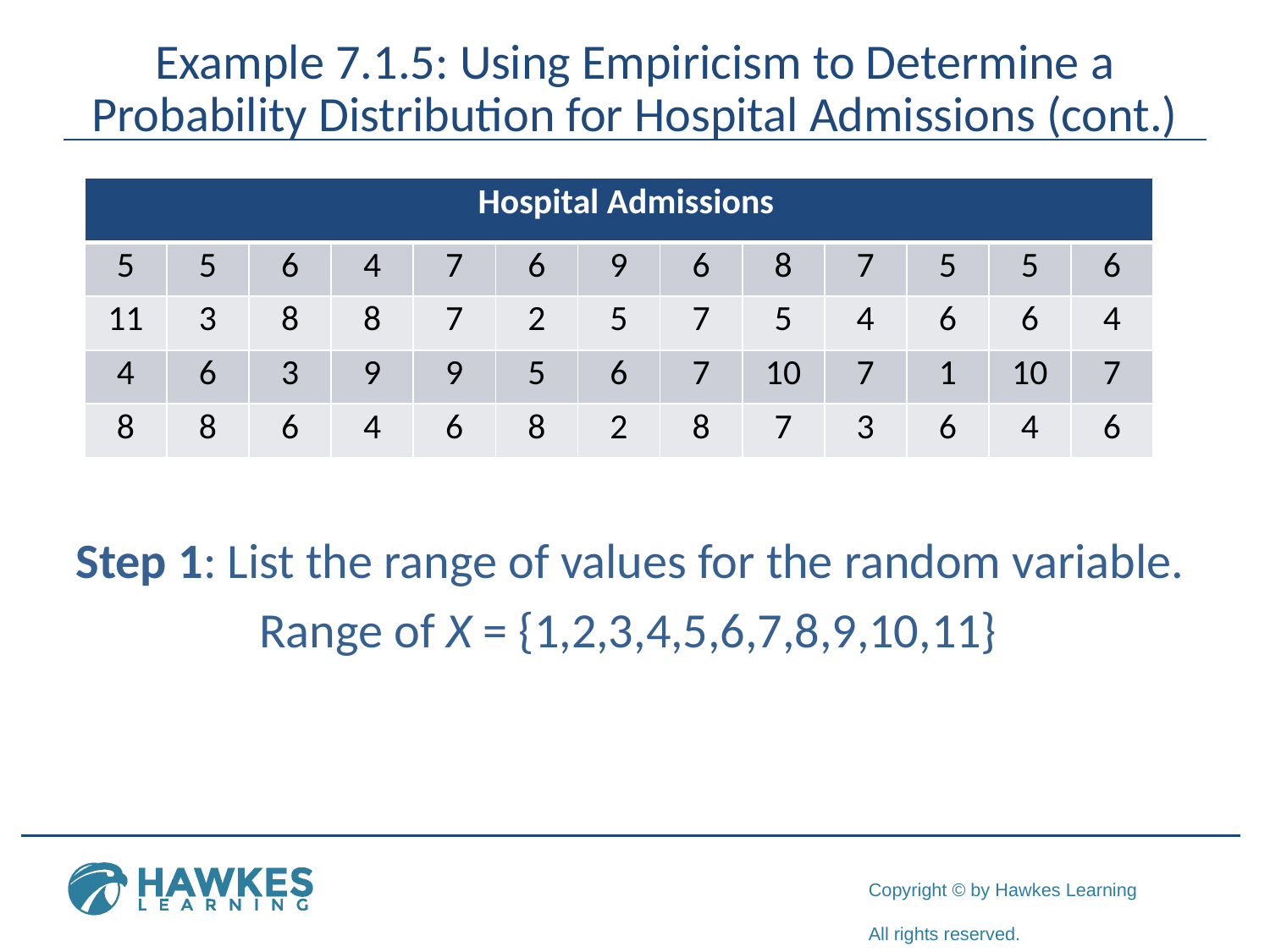

# Example 7.1.5: Using Empiricism to Determine a Probability Distribution for Hospital Admissions (cont.)

Step 1: List the range of values for the random variable.
	     Range of X = {1,2,3,4,5,6,7,8,9,10,11}

| Hospital Admissions |  |  |  |  |  | Hospital Admissions |  |  |  |  |  |  |
| --- | --- | --- | --- | --- | --- | --- | --- | --- | --- | --- | --- | --- |
| 5 | 5 | 6 | 4 | 7 | 6 | 9 | 6 | 8 | 7 | 5 | 5 | 6 |
| 11 | 3 | 8 | 8 | 7 | 2 | 5 | 7 | 5 | 4 | 6 | 6 | 4 |
| 4 | 6 | 3 | 9 | 9 | 5 | 6 | 7 | 10 | 7 | 1 | 10 | 7 |
| 8 | 8 | 6 | 4 | 6 | 8 | 2 | 8 | 7 | 3 | 6 | 4 | 6 |